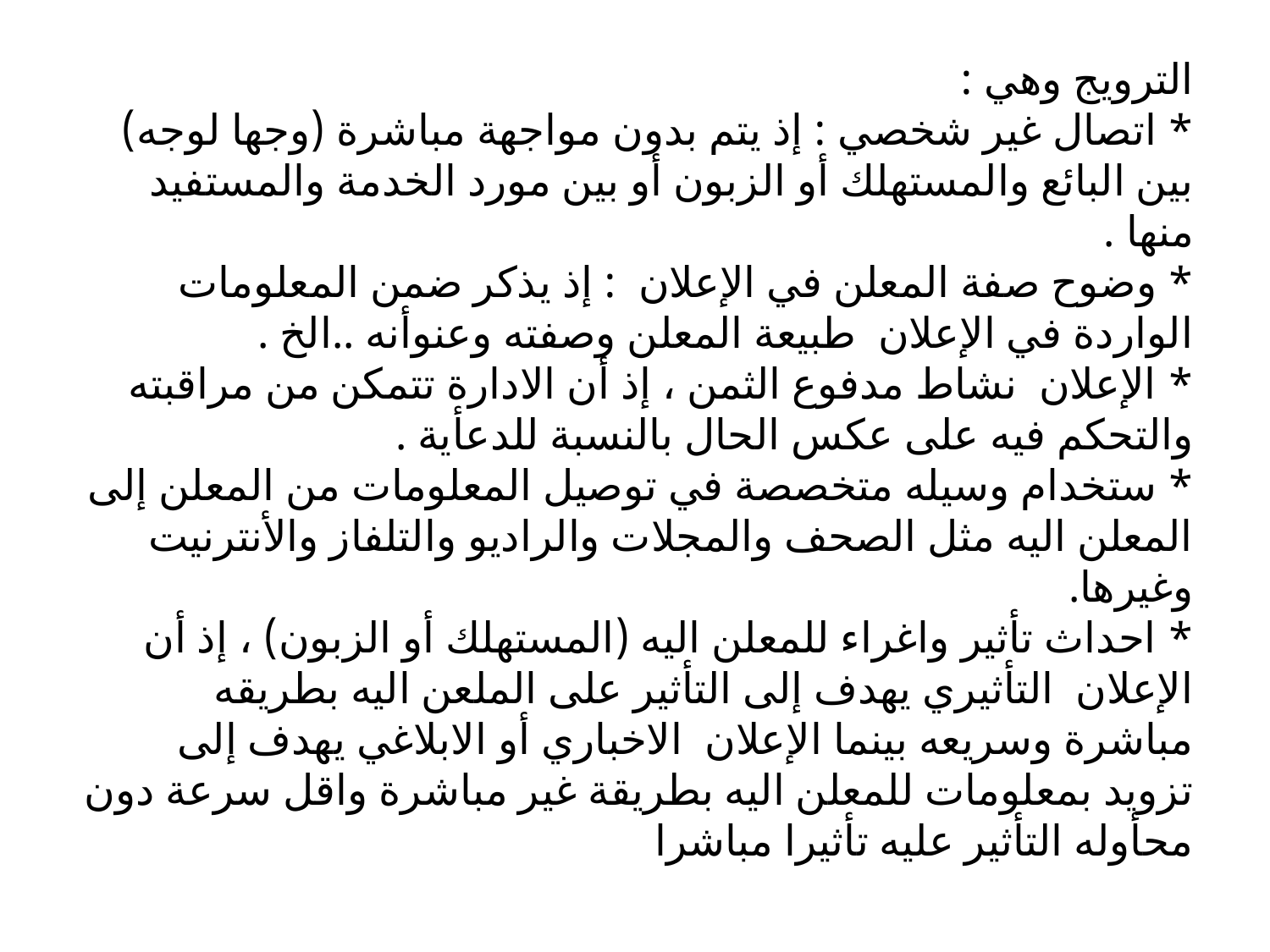

# الترويج وهي : * اتصال غير شخصي : إذ يتم بدون مواجهة مباشرة (وجها لوجه) بين البائع والمستهلك أو الزبون أو بين مورد الخدمة والمستفيد منها . * وضوح صفة المعلن في الإعلان  : إذ يذكر ضمن المعلومات الواردة في الإعلان  طبيعة المعلن وصفته وعنوأنه ..الخ . * الإعلان  نشاط مدفوع الثمن ، إذ أن الادارة تتمكن من مراقبته والتحكم فيه على عكس الحال بالنسبة للدعأية . * ستخدام وسيله متخصصة في توصيل المعلومات من المعلن إلى المعلن اليه مثل الصحف والمجلات والراديو والتلفاز والأنترنيت وغيرها. * احداث تأثير واغراء للمعلن اليه (المستهلك أو الزبون) ، إذ أن الإعلان  التأثيري يهدف إلى التأثير على الملعن اليه بطريقه مباشرة وسريعه بينما الإعلان  الاخباري أو الابلاغي يهدف إلى تزويد بمعلومات للمعلن اليه بطريقة غير مباشرة واقل سرعة دون محأوله التأثير عليه تأثيرا مباشرا